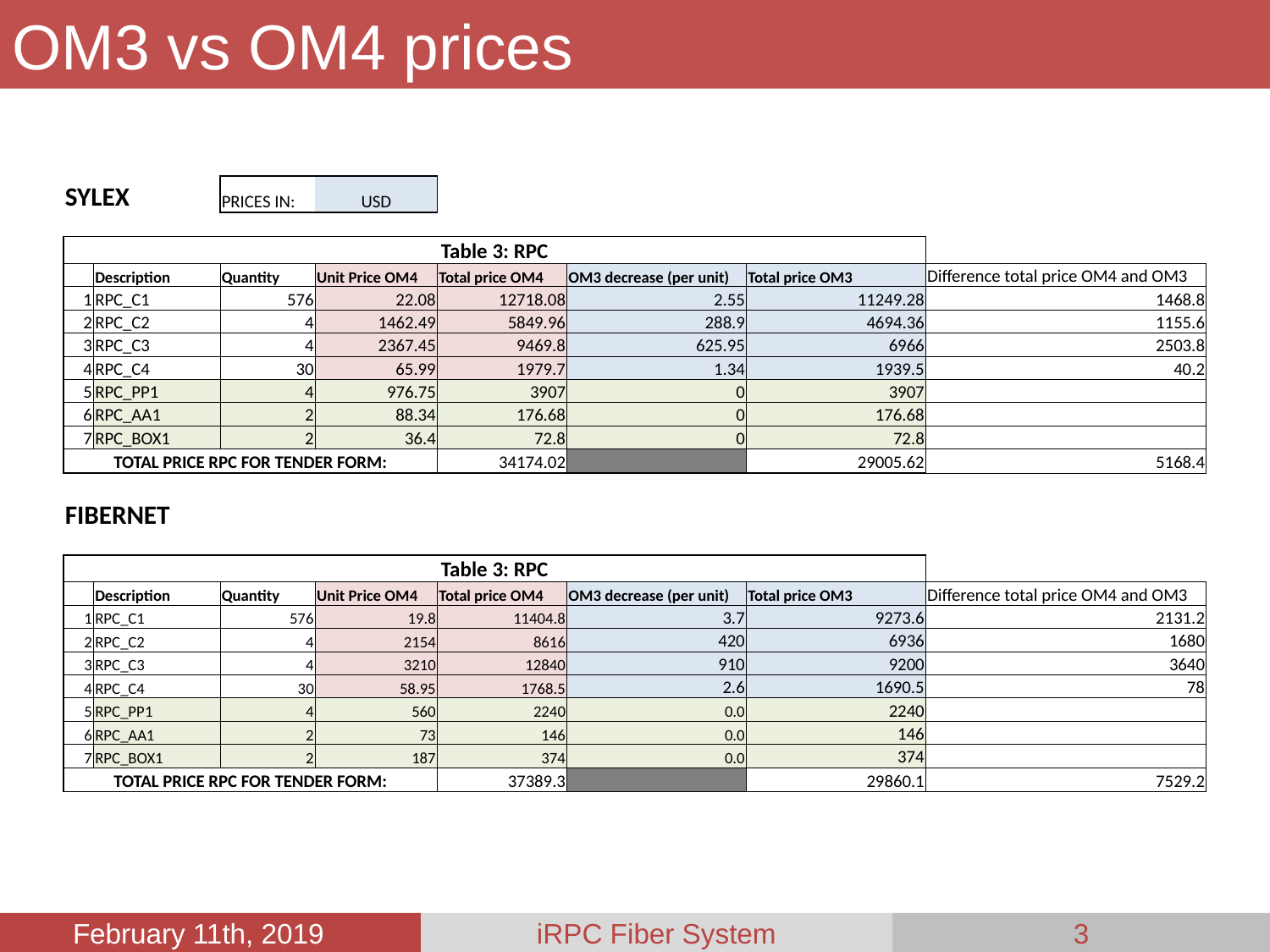

OM3 vs OM4 prices
| SYLEX |  | PRICES IN: | USD |  |  |  |  |
| --- | --- | --- | --- | --- | --- | --- | --- |
|  |  |  |  |  |  |  |  |
| Table 3: RPC |  |  |  |  |  |  |  |
|  | Description | Quantity | Unit Price OM4 | Total price OM4 | OM3 decrease (per unit) | Total price OM3 | Difference total price OM4 and OM3 |
| 1 | RPC\_C1 | 576 | 22.08 | 12718.08 | 2.55 | 11249.28 | 1468.8 |
| 2 | RPC\_C2 | 4 | 1462.49 | 5849.96 | 288.9 | 4694.36 | 1155.6 |
| 3 | RPC\_C3 | 4 | 2367.45 | 9469.8 | 625.95 | 6966 | 2503.8 |
| 4 | RPC\_C4 | 30 | 65.99 | 1979.7 | 1.34 | 1939.5 | 40.2 |
| 5 | RPC\_PP1 | 4 | 976.75 | 3907 | 0 | 3907 |  |
| 6 | RPC\_AA1 | 2 | 88.34 | 176.68 | 0 | 176.68 |  |
| 7 | RPC\_BOX1 | 2 | 36.4 | 72.8 | 0 | 72.8 |  |
| TOTAL PRICE RPC FOR TENDER FORM: |  |  |  | 34174.02 |  | 29005.62 | 5168.4 |
|  |  |  |  |  |  |  |  |
| FIBERNET |  |  |  |  |  |  |  |
|  |  |  |  |  |  |  |  |
| Table 3: RPC |  |  |  |  |  |  |  |
|  | Description | Quantity | Unit Price OM4 | Total price OM4 | OM3 decrease (per unit) | Total price OM3 | Difference total price OM4 and OM3 |
| 1 | RPC\_C1 | 576 | 19.8 | 11404.8 | 3.7 | 9273.6 | 2131.2 |
| 2 | RPC\_C2 | 4 | 2154 | 8616 | 420 | 6936 | 1680 |
| 3 | RPC\_C3 | 4 | 3210 | 12840 | 910 | 9200 | 3640 |
| 4 | RPC\_C4 | 30 | 58.95 | 1768.5 | 2.6 | 1690.5 | 78 |
| 5 | RPC\_PP1 | 4 | 560 | 2240 | 0.0 | 2240 |  |
| 6 | RPC\_AA1 | 2 | 73 | 146 | 0.0 | 146 |  |
| 7 | RPC\_BOX1 | 2 | 187 | 374 | 0.0 | 374 |  |
| TOTAL PRICE RPC FOR TENDER FORM: |  |  |  | 37389.3 |  | 29860.1 | 7529.2 |
February 11th, 2019
iRPC Fiber System
3